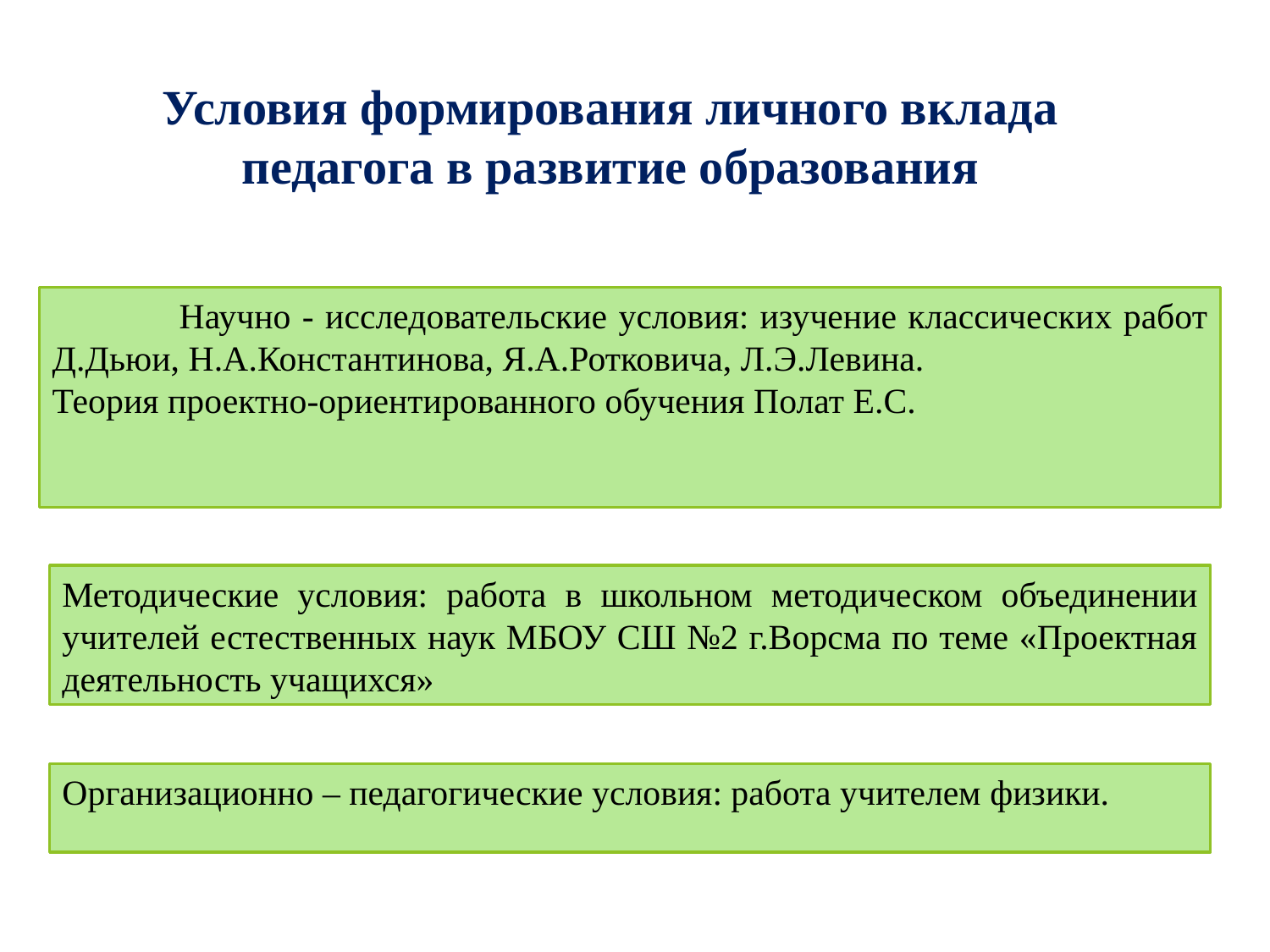

Условия формирования личного вклада педагога в развитие образования
	Научно - исследовательские условия: изучение классических работ Д.Дьюи, Н.А.Константинова, Я.А.Ротковича, Л.Э.Левина.
Теория проектно-ориентированного обучения Полат Е.С.

Методические условия: работа в школьном методическом объединении учителей естественных наук МБОУ СШ №2 г.Ворсма по теме «Проектная деятельность учащихся»
Организационно – педагогические условия: работа учителем физики.